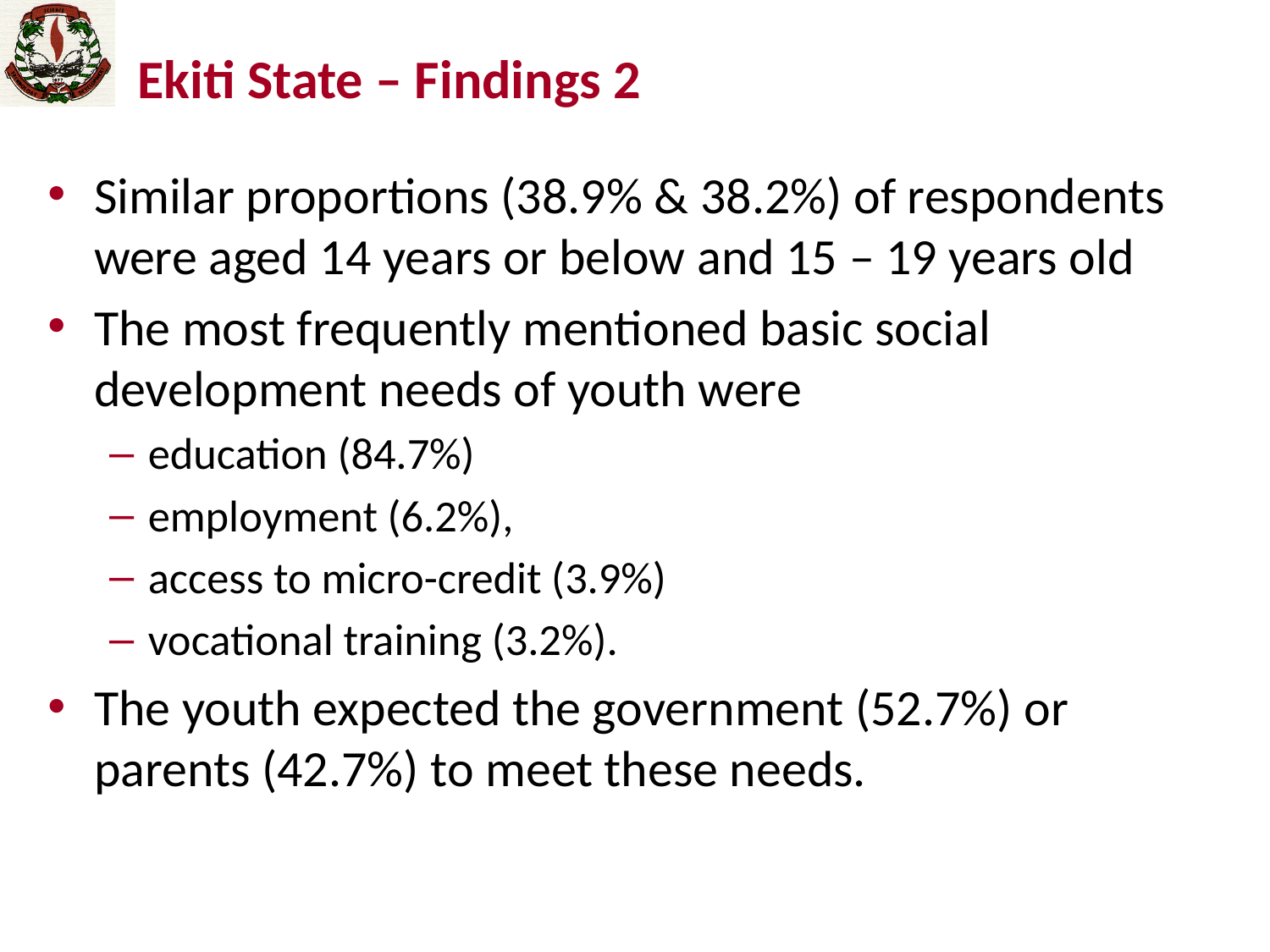

# Ekiti State – Findings 2
Similar proportions (38.9% & 38.2%) of respondents were aged 14 years or below and 15 – 19 years old
The most frequently mentioned basic social development needs of youth were
education (84.7%)
employment (6.2%),
access to micro-credit (3.9%)
vocational training (3.2%).
The youth expected the government (52.7%) or parents (42.7%) to meet these needs.